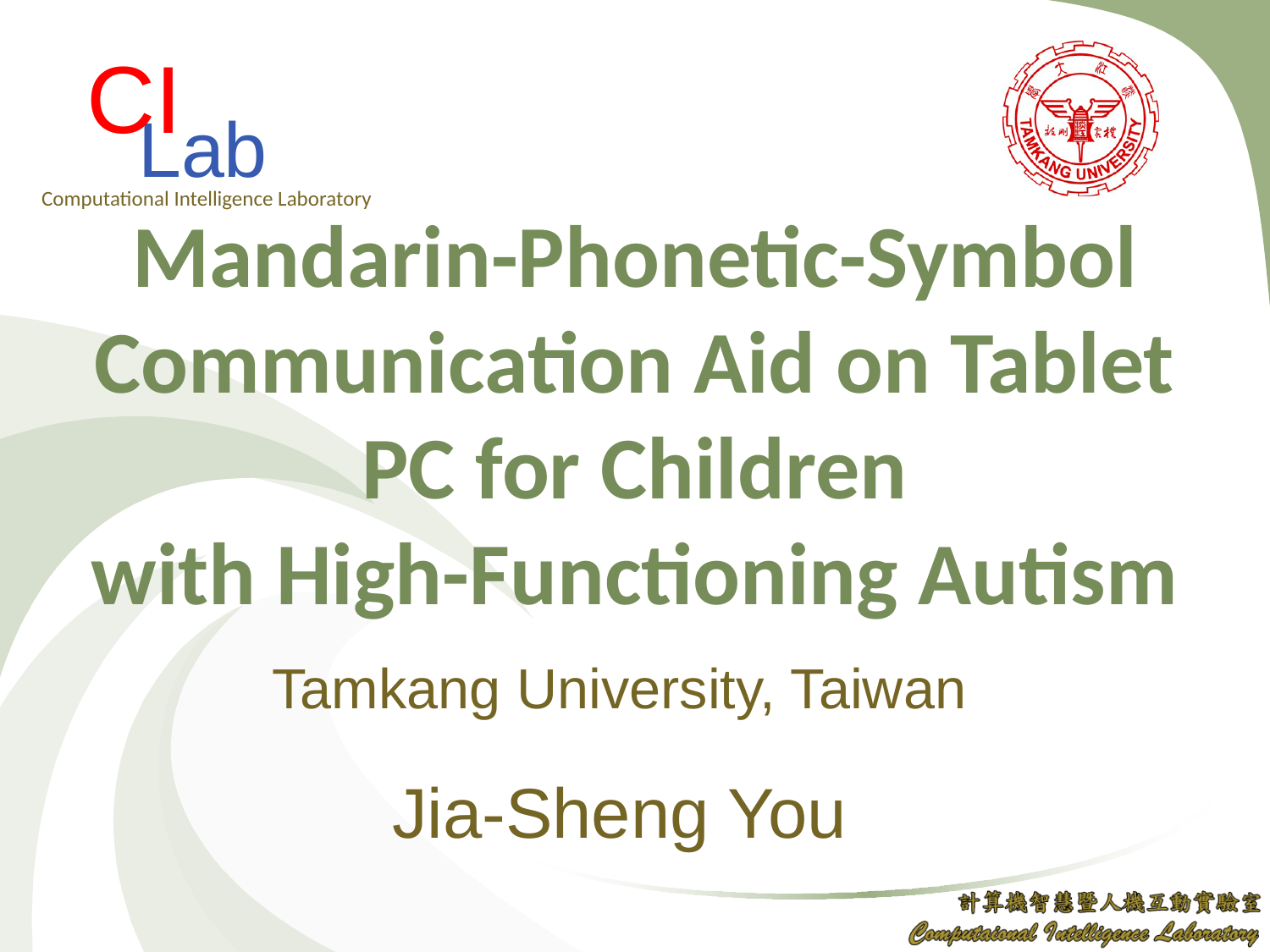

# Mandarin-Phonetic-Symbol Communication Aid on Tablet PC for Children with High-Functioning Autism
Tamkang University, Taiwan
Jia-Sheng You